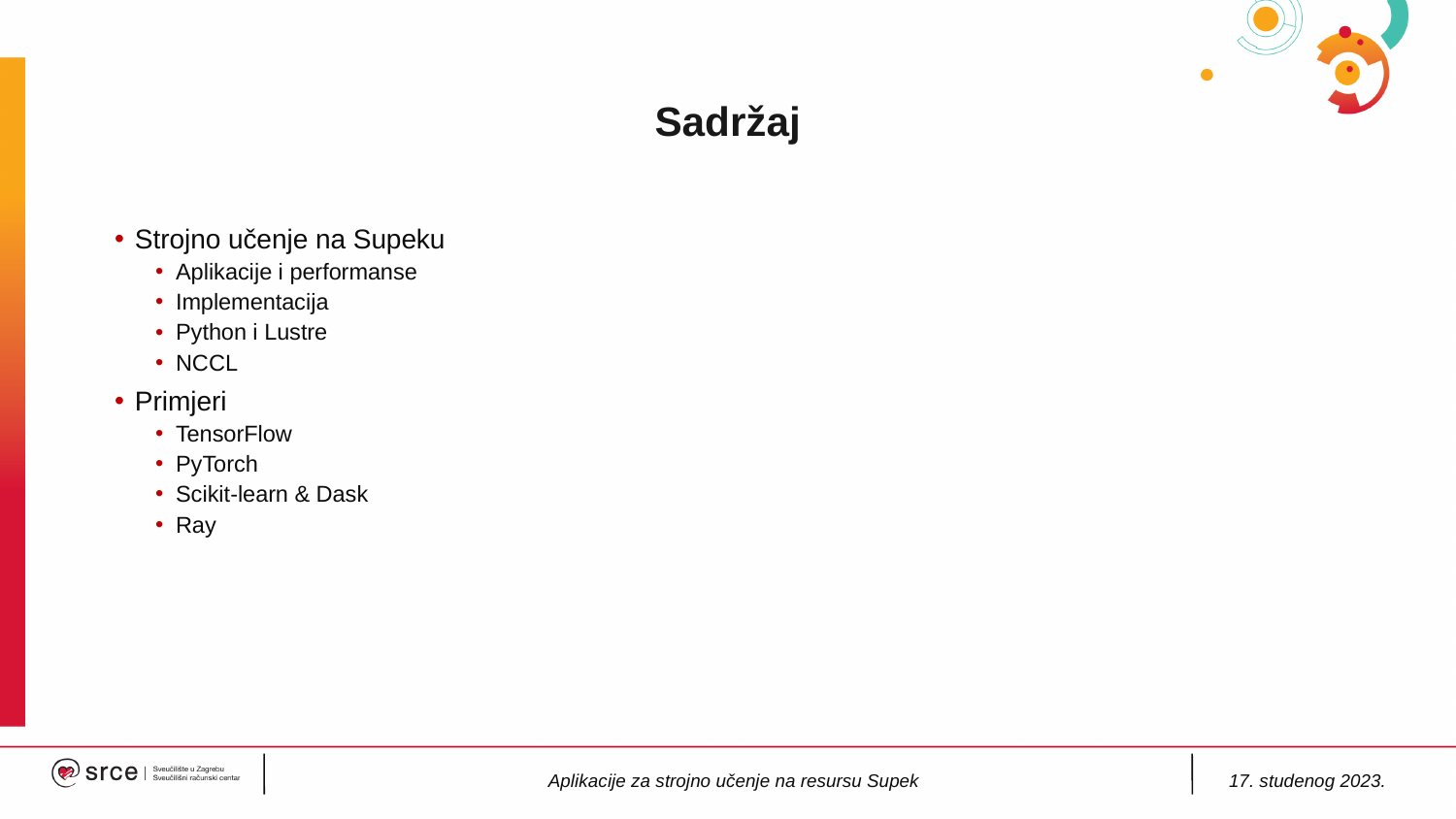

Sadržaj
Strojno učenje na Supeku
Aplikacije i performanse
Implementacija
Python i Lustre
NCCL
Primjeri
TensorFlow
PyTorch
Scikit-learn & Dask
Ray
Aplikacije za strojno učenje na resursu Supek
17. studenog 2023.